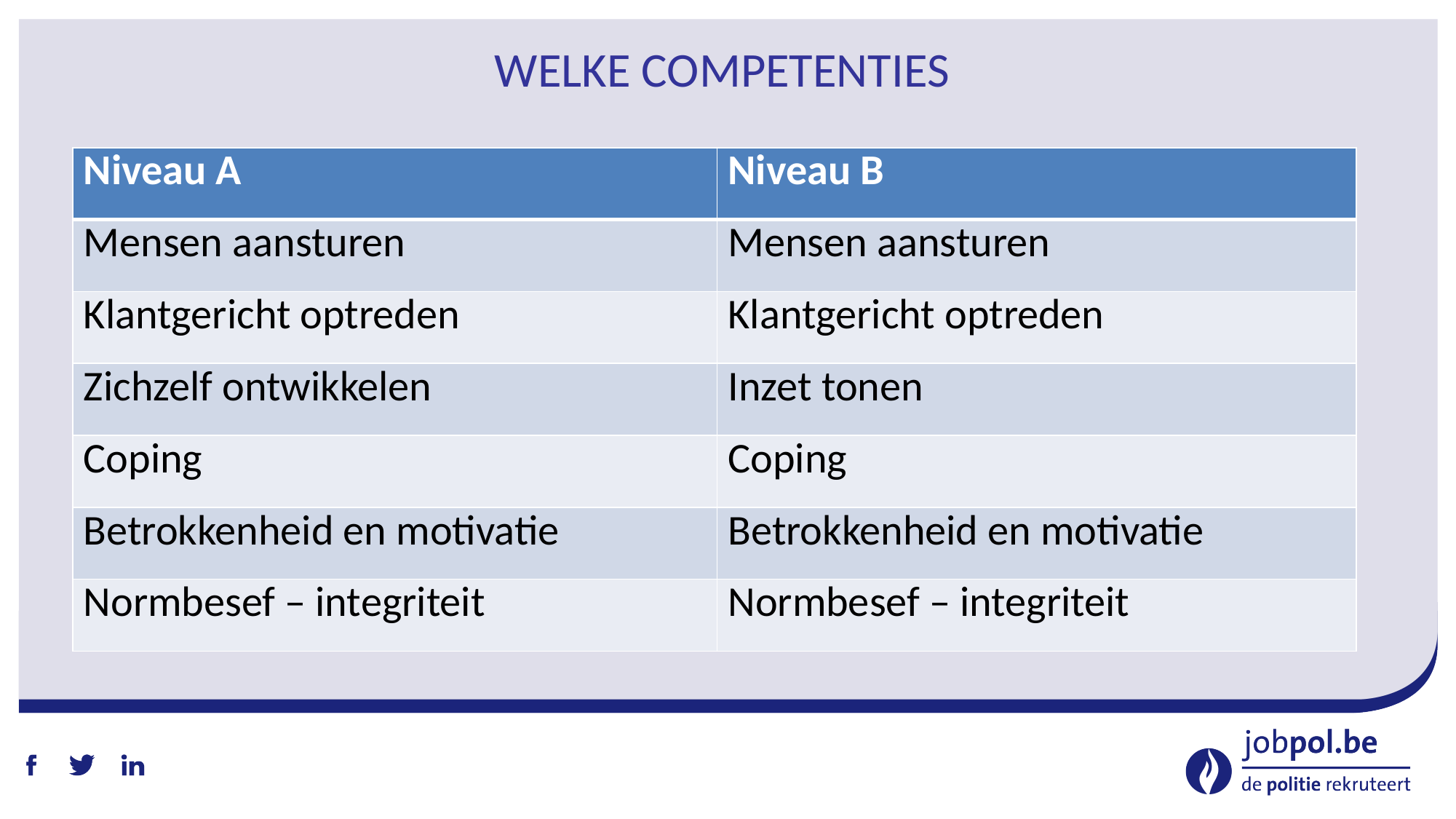

# Welke competenties
| Niveau A | Niveau B |
| --- | --- |
| Mensen aansturen | Mensen aansturen |
| Klantgericht optreden | Klantgericht optreden |
| Zichzelf ontwikkelen | Inzet tonen |
| Coping | Coping |
| Betrokkenheid en motivatie | Betrokkenheid en motivatie |
| Normbesef – integriteit | Normbesef – integriteit |